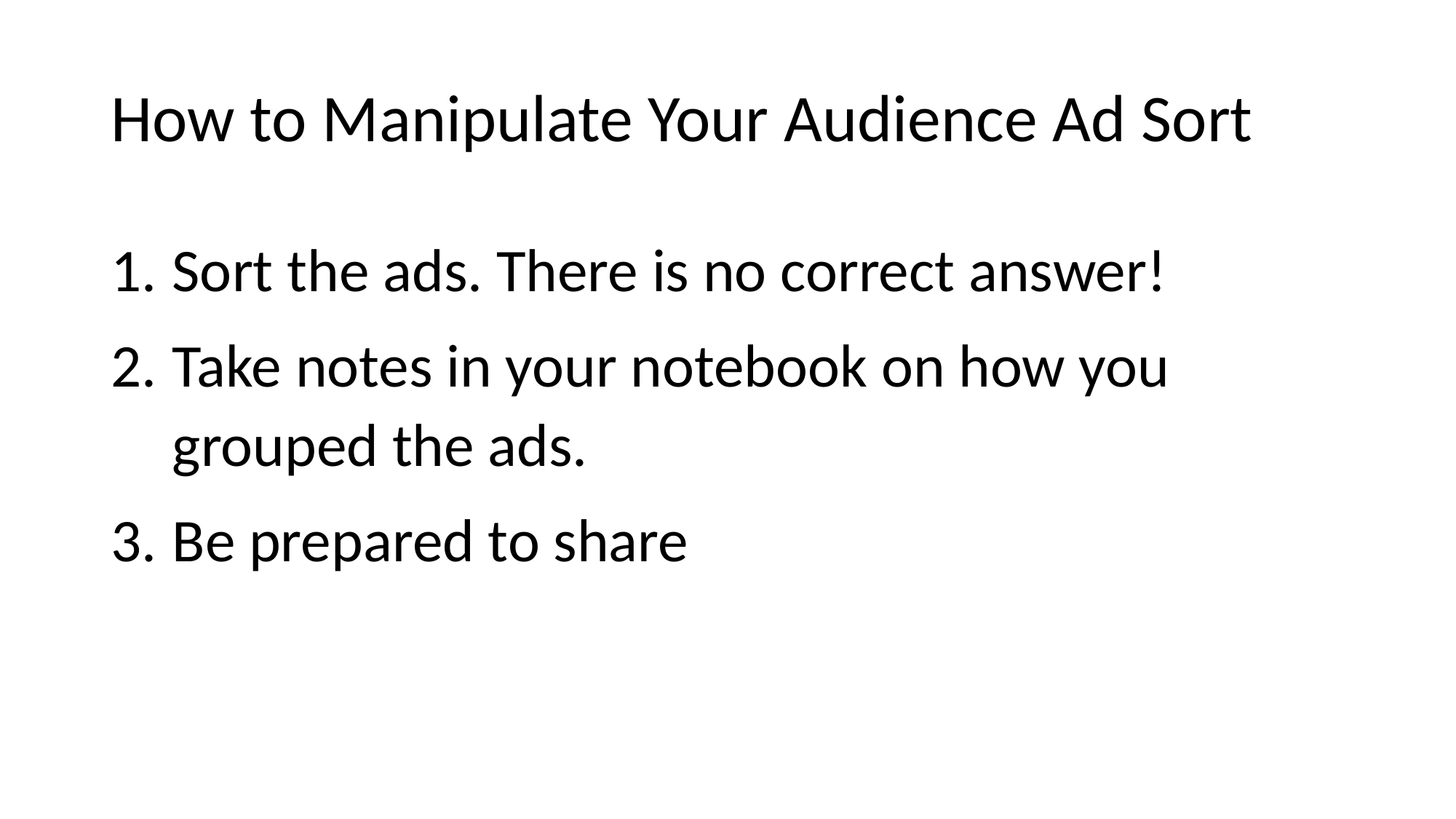

# How to Manipulate Your Audience Ad Sort
Sort the ads. There is no correct answer!
Take notes in your notebook on how you grouped the ads.
Be prepared to share